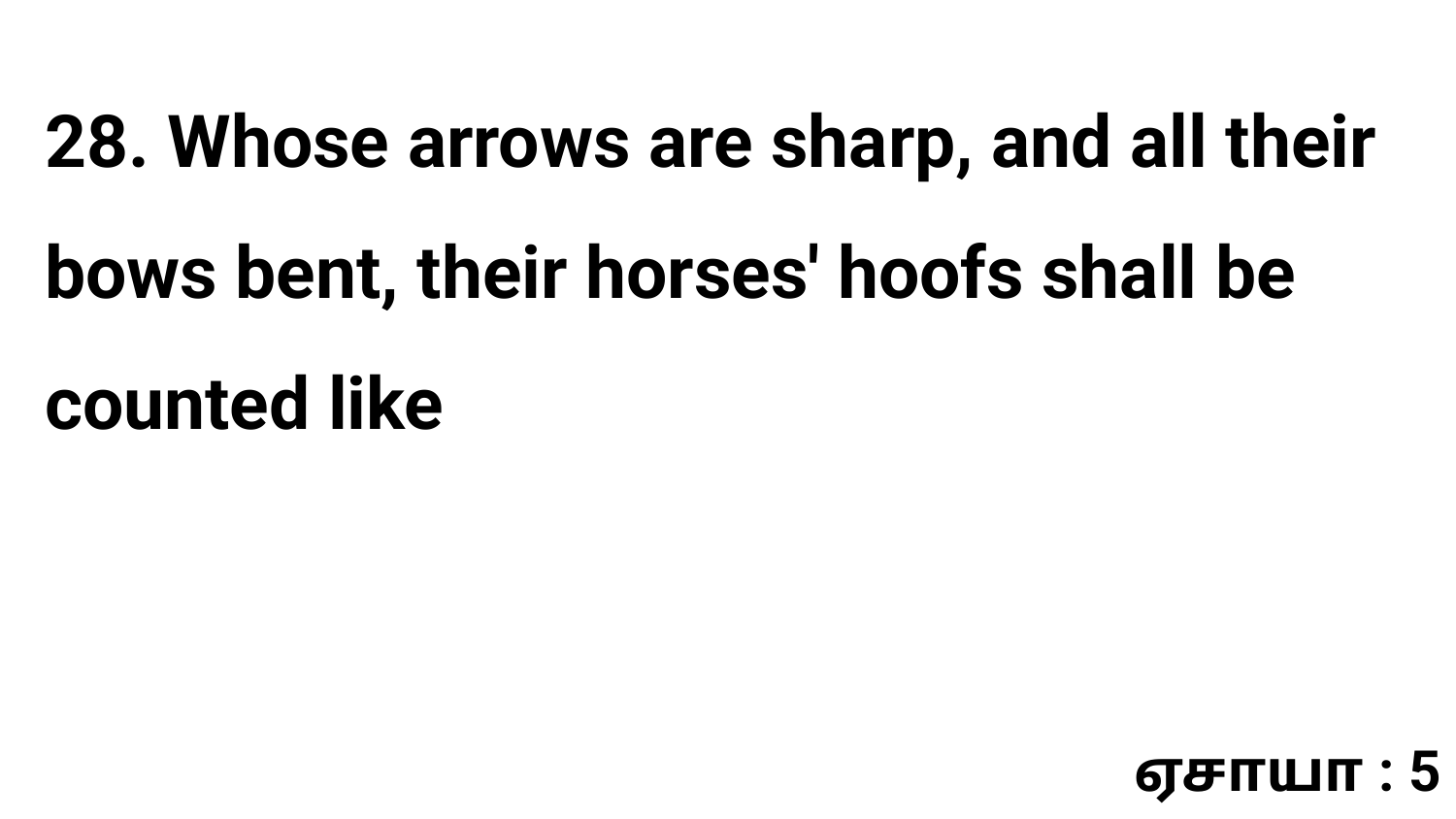

28. Whose arrows are sharp, and all their bows bent, their horses' hoofs shall be counted like
ஏசாயா : 5